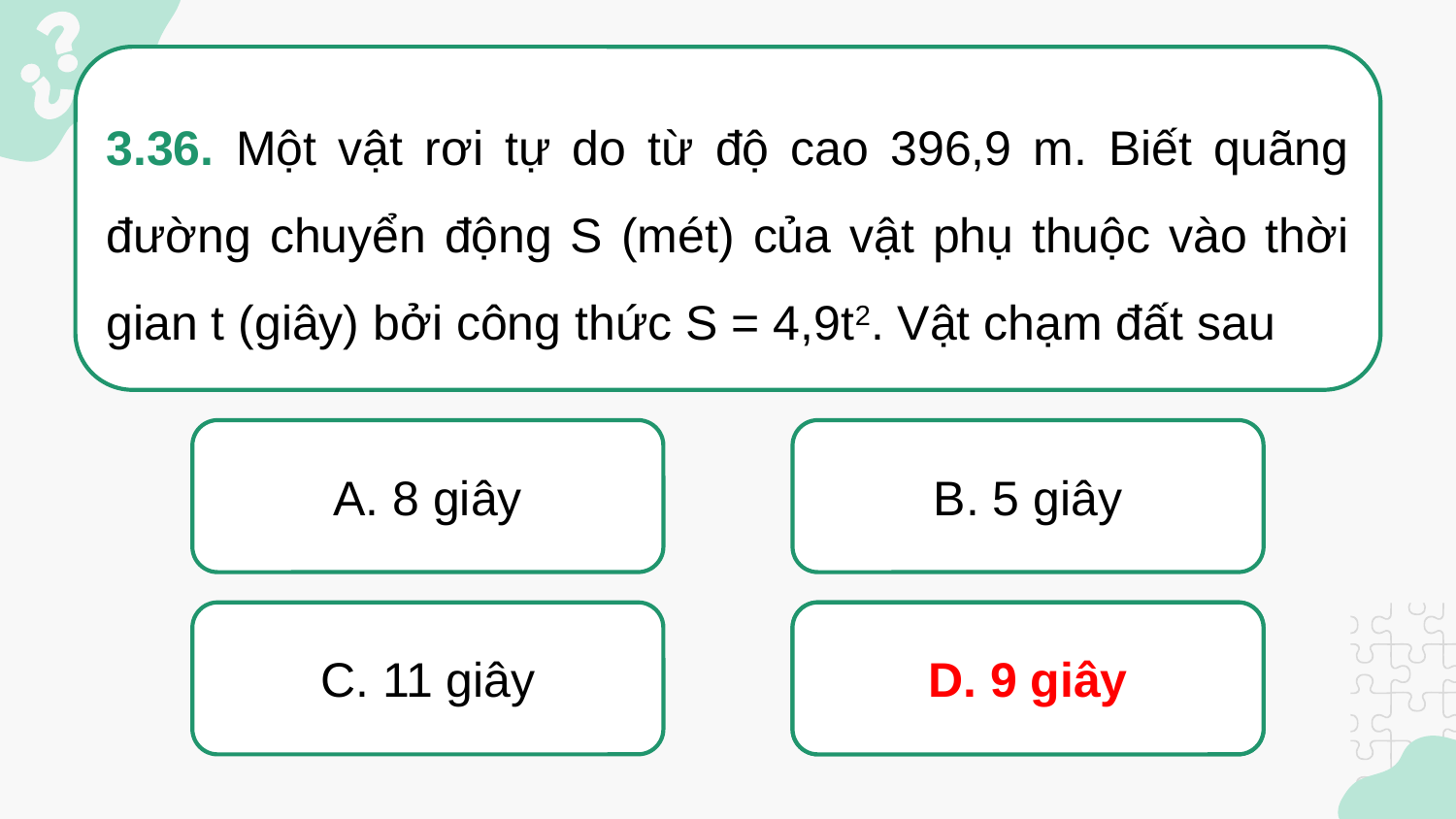

3.36. Một vật rơi tự do từ độ cao 396,9 m. Biết quãng đường chuyển động S (mét) của vật phụ thuộc vào thời gian t (giây) bởi công thức S = 4,9t2. Vật chạm đất sau
A. 8 giây
B. 5 giây
C. 11 giây
D. 9 giây
D. 9 giây